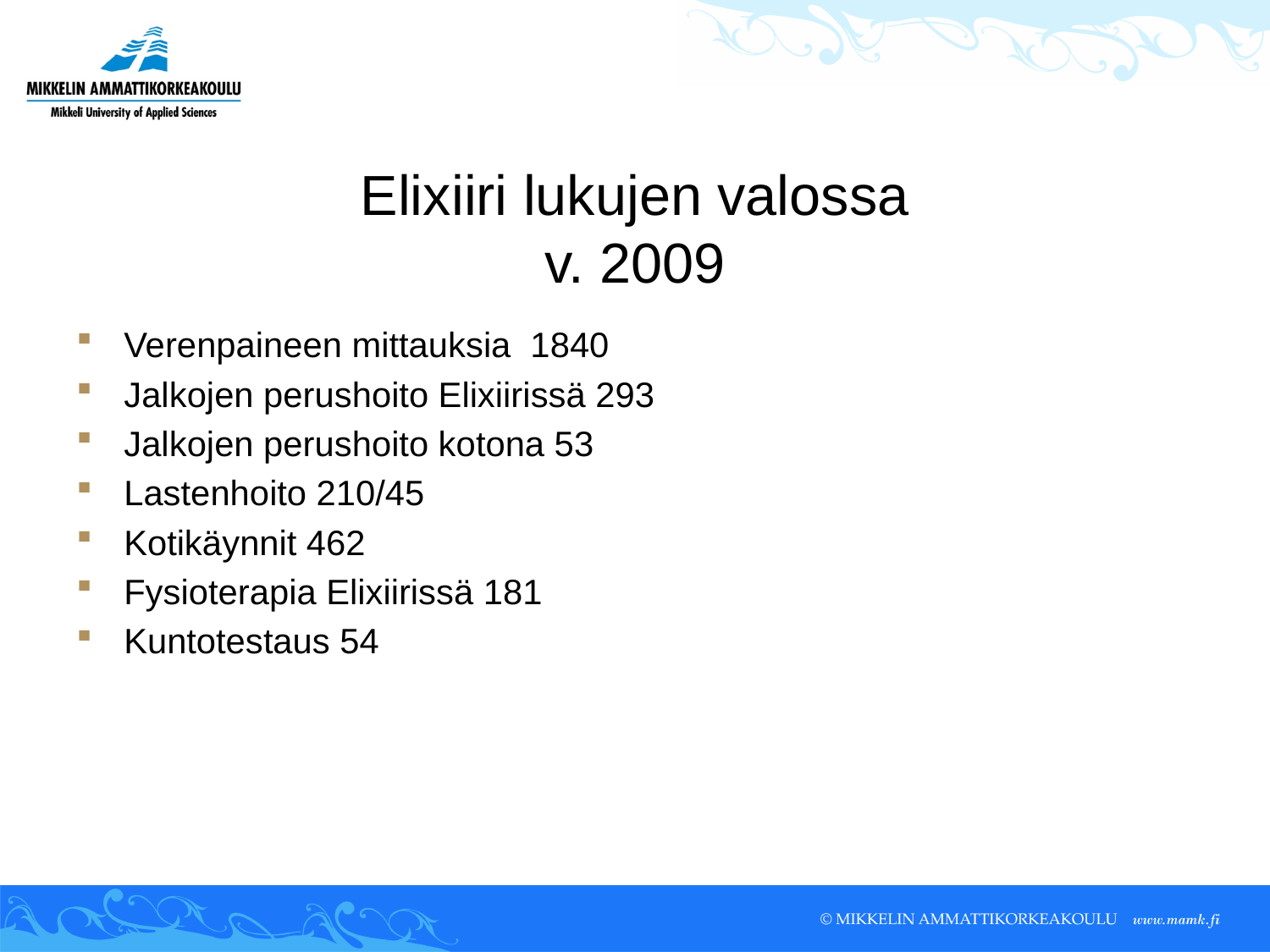

# Elixiiri lukujen valossa v. 2009
Verenpaineen mittauksia  1840
Jalkojen perushoito Elixiirissä 293
Jalkojen perushoito kotona 53
Lastenhoito 210/45
Kotikäynnit 462
Fysioterapia Elixiirissä 181
Kuntotestaus 54